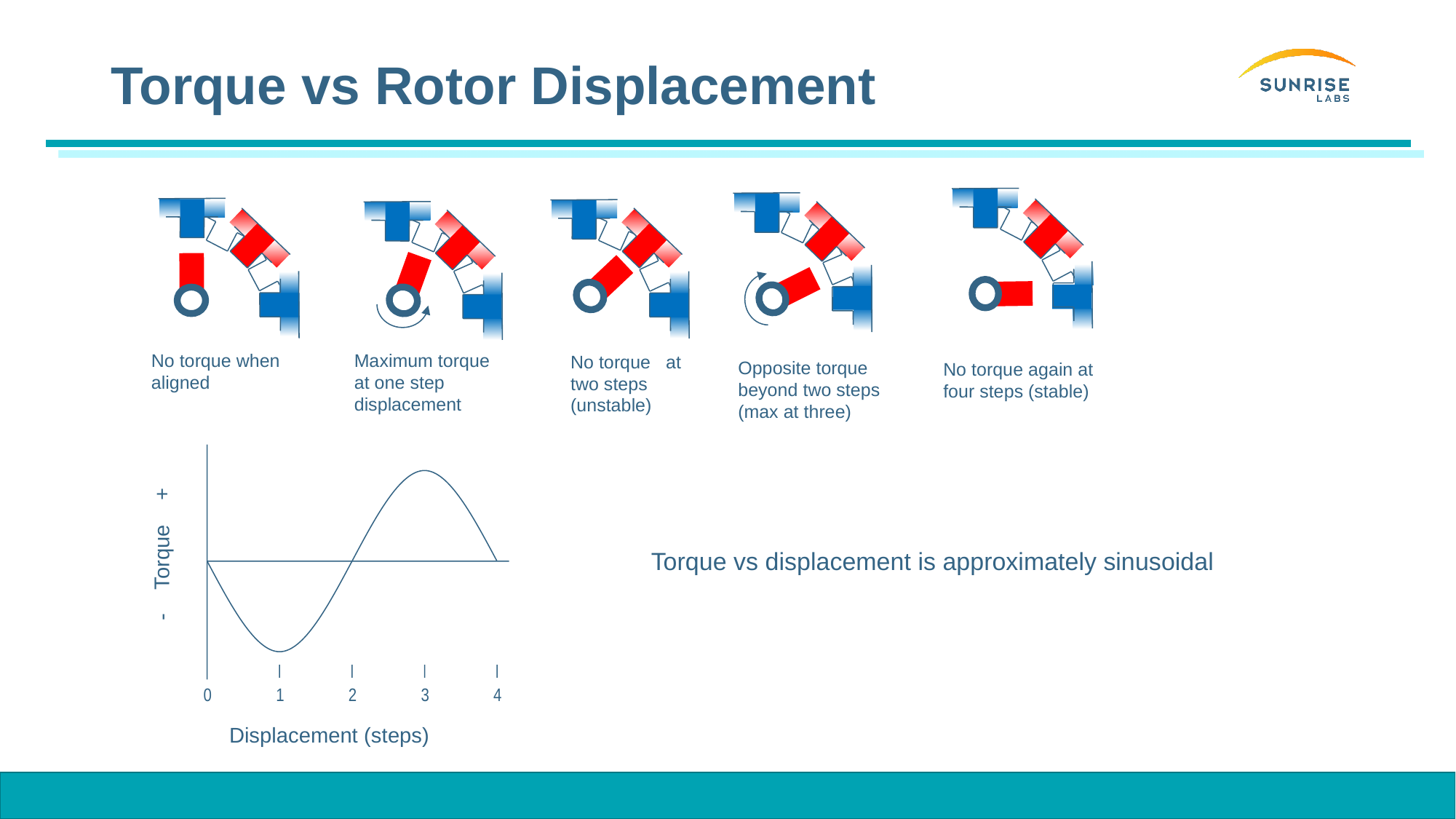

# Torque vs Rotor Displacement

No torque when aligned
Maximum torque at one step displacement
No torque   at two steps
(unstable)
Opposite torque
beyond two steps
(max at three)
No torque again at four steps (stable)

-    Torque    +
	Torque vs displacement is approximately sinusoidal

0
1
2
3
4
Displacement (steps)